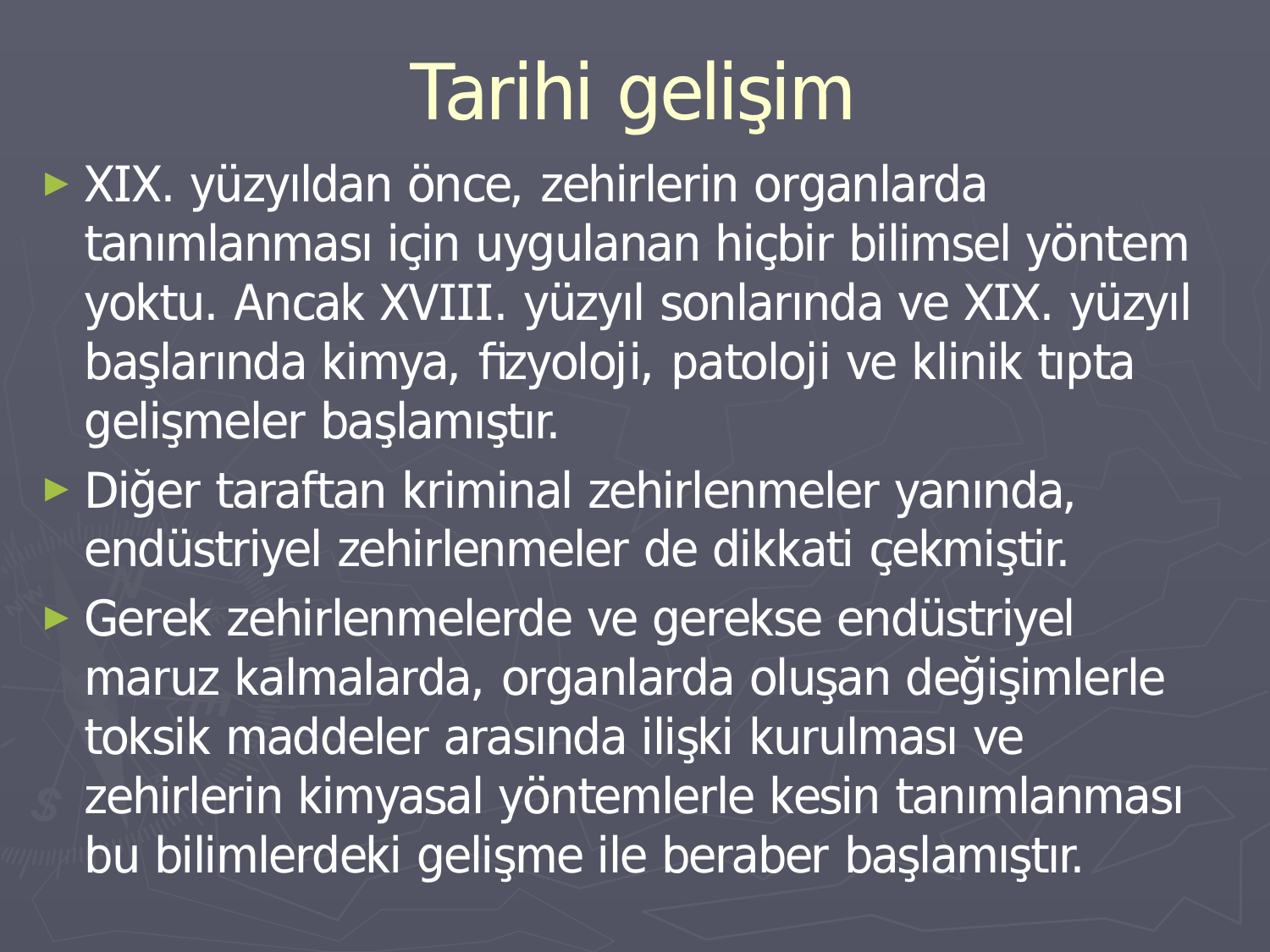

# Tarihi gelişim
XIX. yüzyıldan önce, zehirlerin organlarda tanımlanması için uygulanan hiçbir bilimsel yöntem yoktu. Ancak XVIII. yüzyıl sonlarında ve XIX. yüzyıl başlarında kimya, fizyoloji, patoloji ve klinik tıpta gelişmeler başlamıştır.
Diğer taraftan kriminal zehirlenmeler yanında, endüstriyel zehirlenmeler de dikkati çekmiştir.
Gerek zehirlenmelerde ve gerekse endüstriyel maruz kalmalarda, organlarda oluşan değişimlerle toksik maddeler arasında ilişki kurulması ve zehirlerin kimyasal yöntemlerle kesin tanımlanması bu bilimlerdeki gelişme ile beraber başlamıştır.